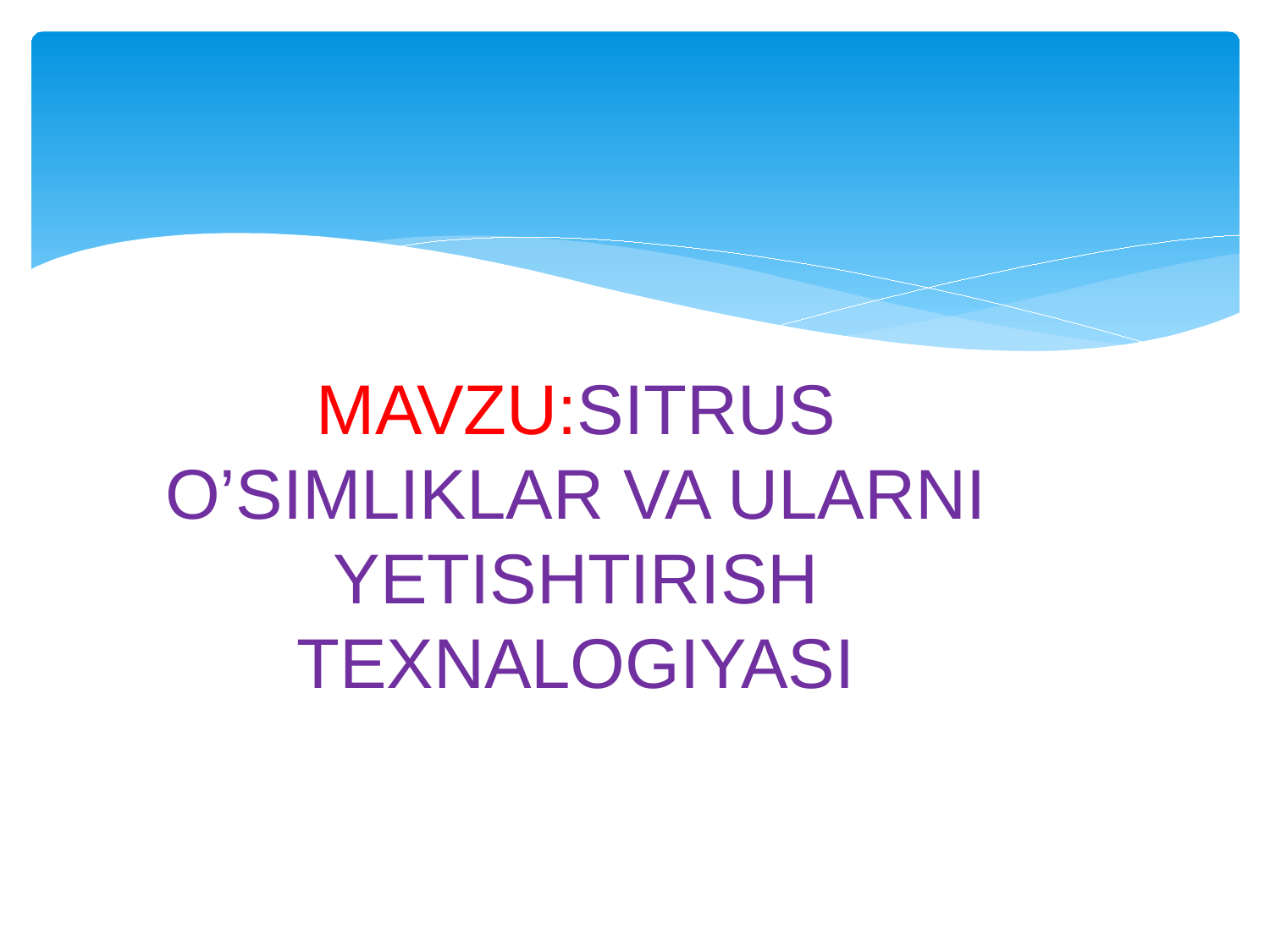

# MAVZU:SITRUS O’SIMLIKLAR VA ULARNI YETISHTIRISH TEXNALOGIYASI